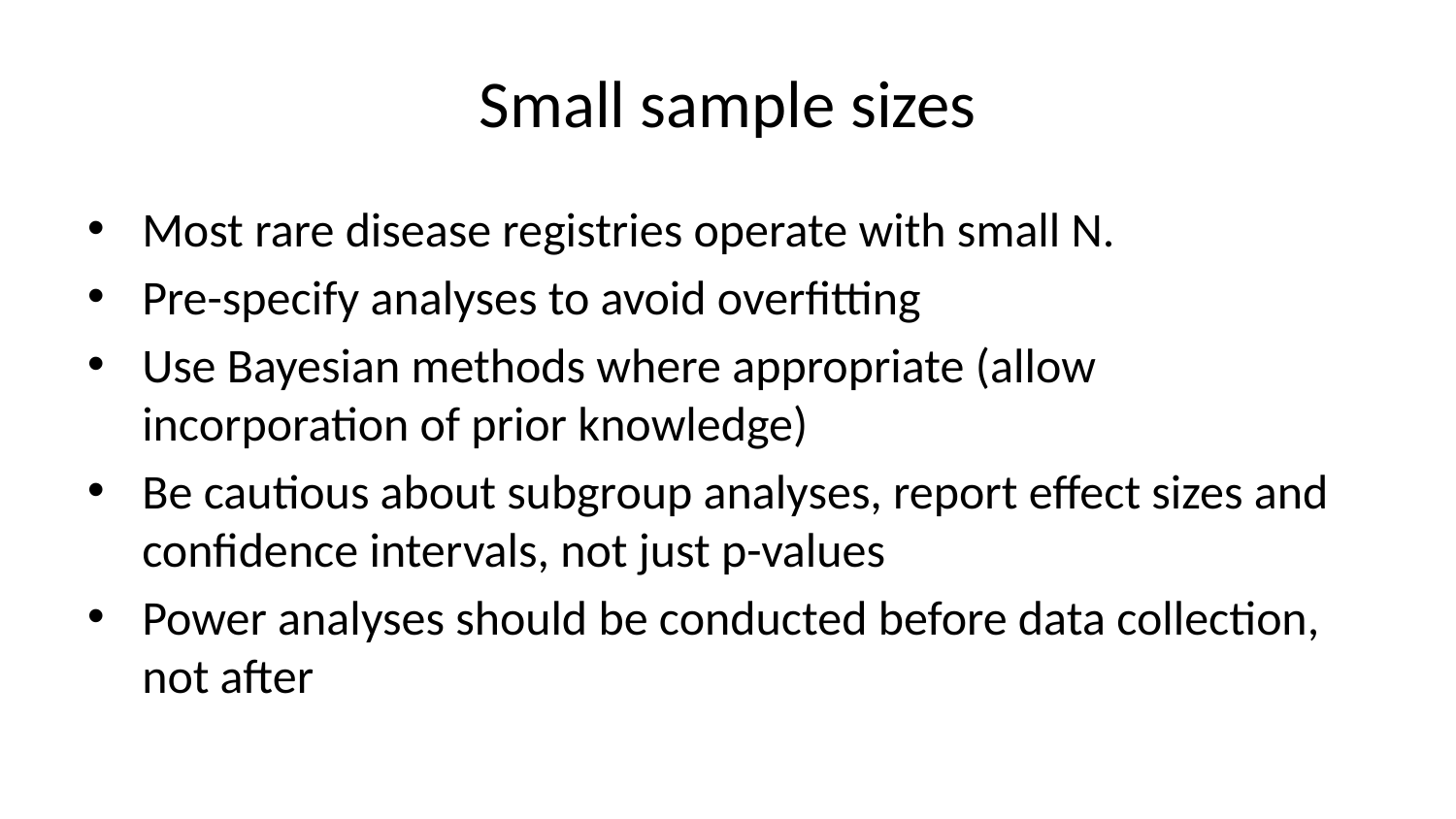

# Small sample sizes
Most rare disease registries operate with small N.
Pre-specify analyses to avoid overfitting
Use Bayesian methods where appropriate (allow incorporation of prior knowledge)
Be cautious about subgroup analyses, report effect sizes and confidence intervals, not just p-values
Power analyses should be conducted before data collection, not after